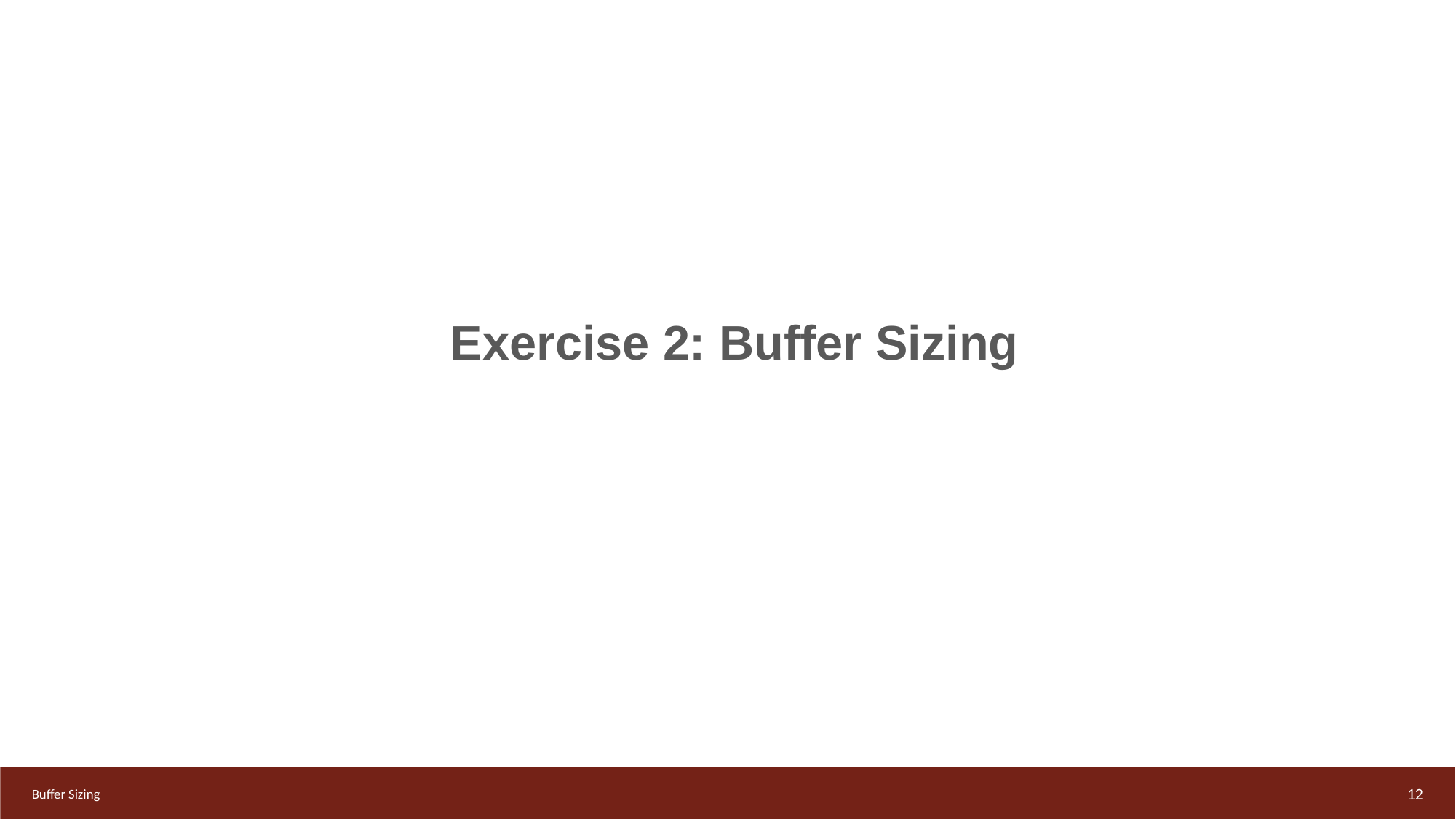

Exercise 2: Buffer Sizing
12
Buffer Sizing